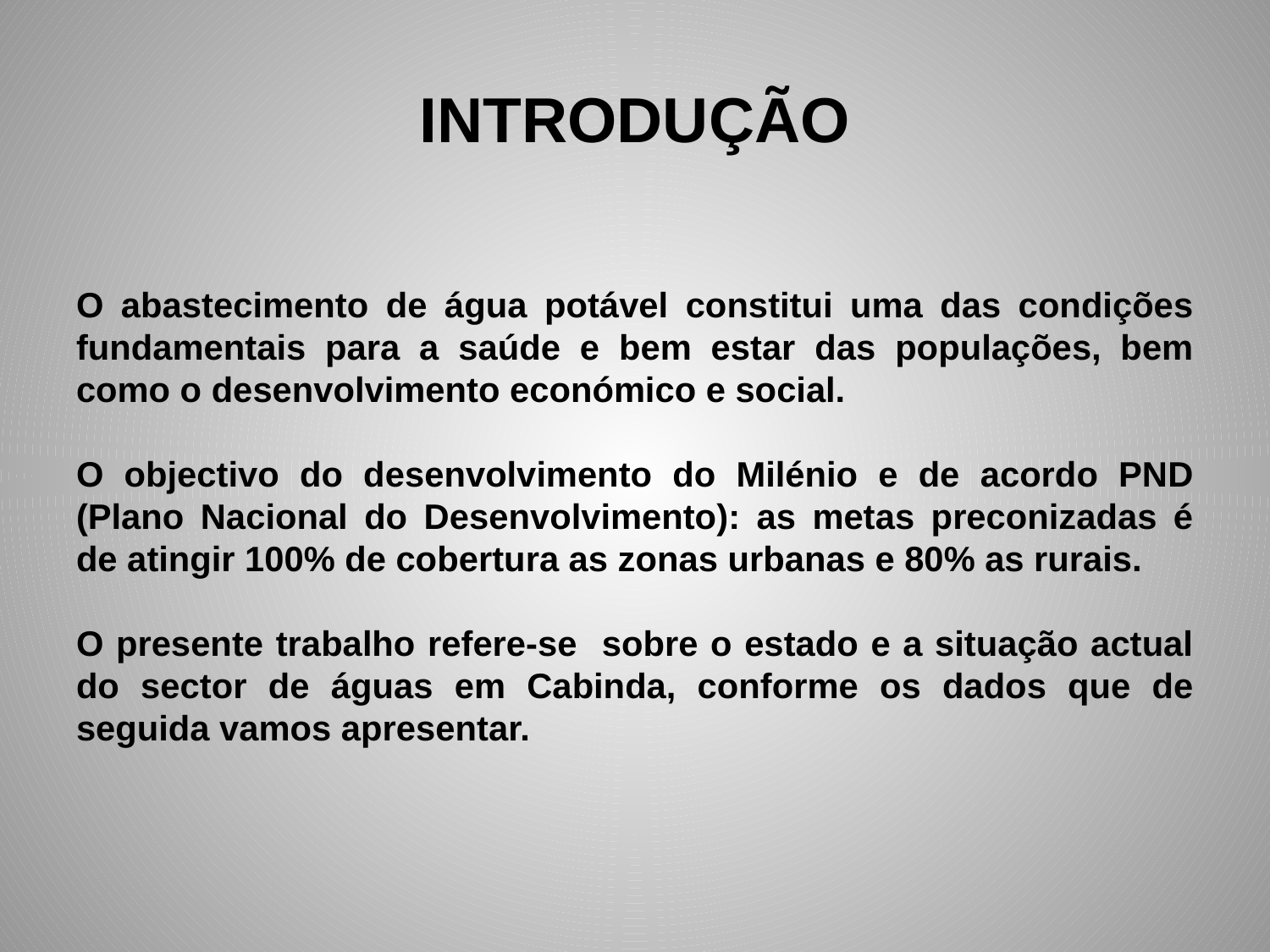

# INTRODUÇÃO
O abastecimento de água potável constitui uma das condições fundamentais para a saúde e bem estar das populações, bem como o desenvolvimento económico e social.

O objectivo do desenvolvimento do Milénio e de acordo PND (Plano Nacional do Desenvolvimento): as metas preconizadas é de atingir 100% de cobertura as zonas urbanas e 80% as rurais.

O presente trabalho refere-se  sobre o estado e a situação actual do sector de águas em Cabinda, conforme os dados que de seguida vamos apresentar.